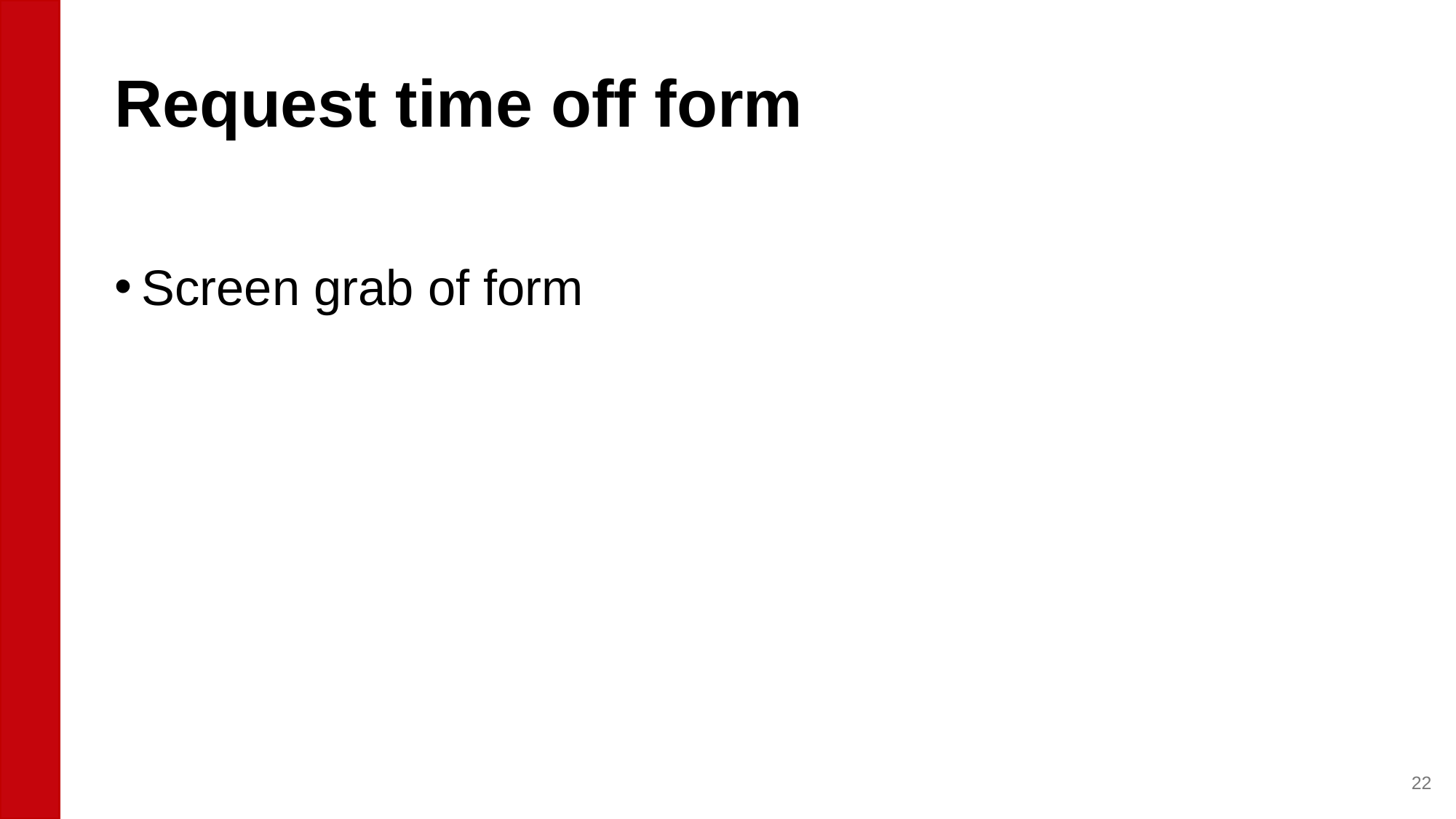

# Request time off form
Screen grab of form
22